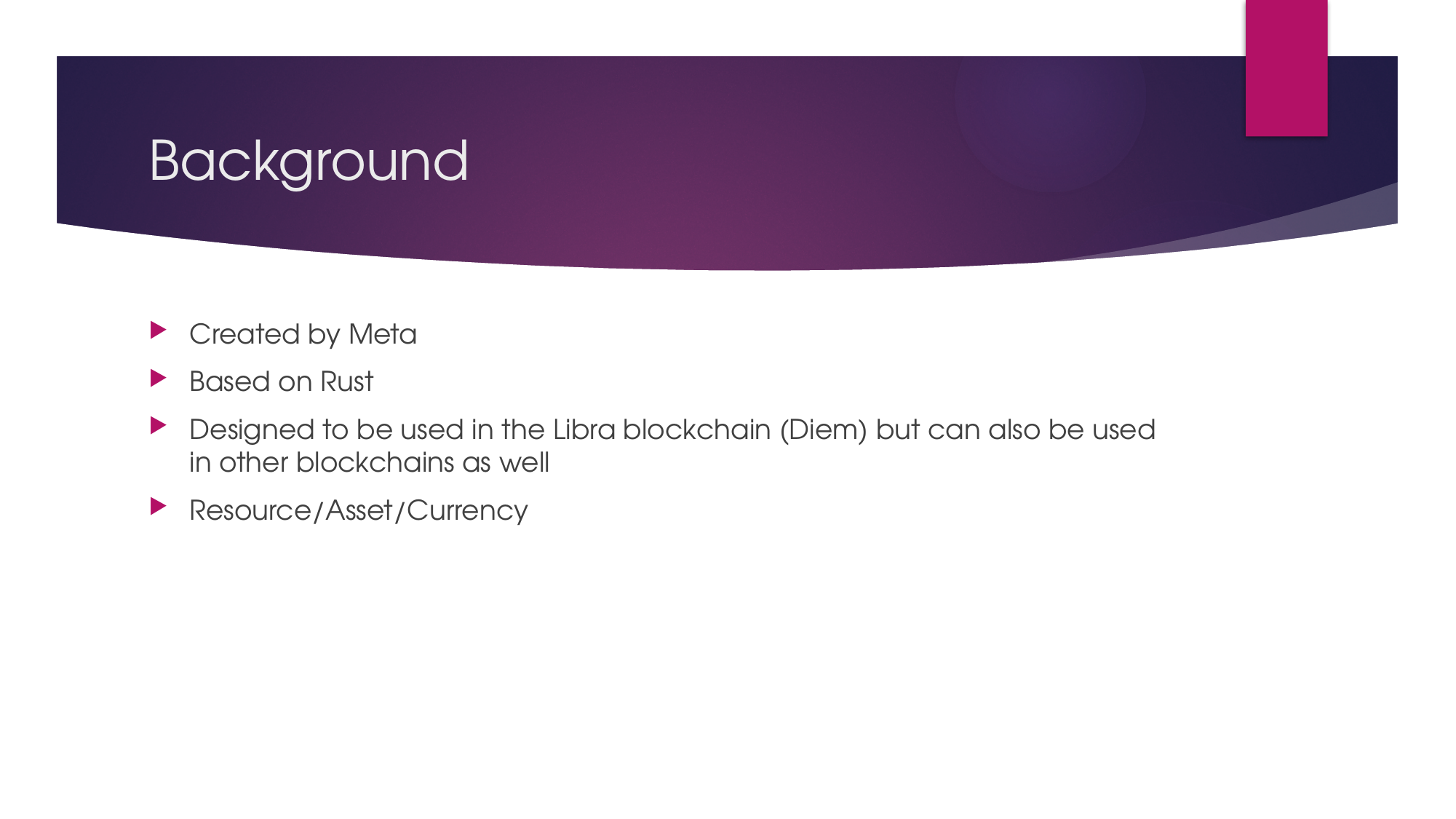

# Background
Created by Meta
Based on Rust
Designed to be used in the Libra blockchain (Diem) but can also be used in other blockchains as well
Resource/Asset/Currency